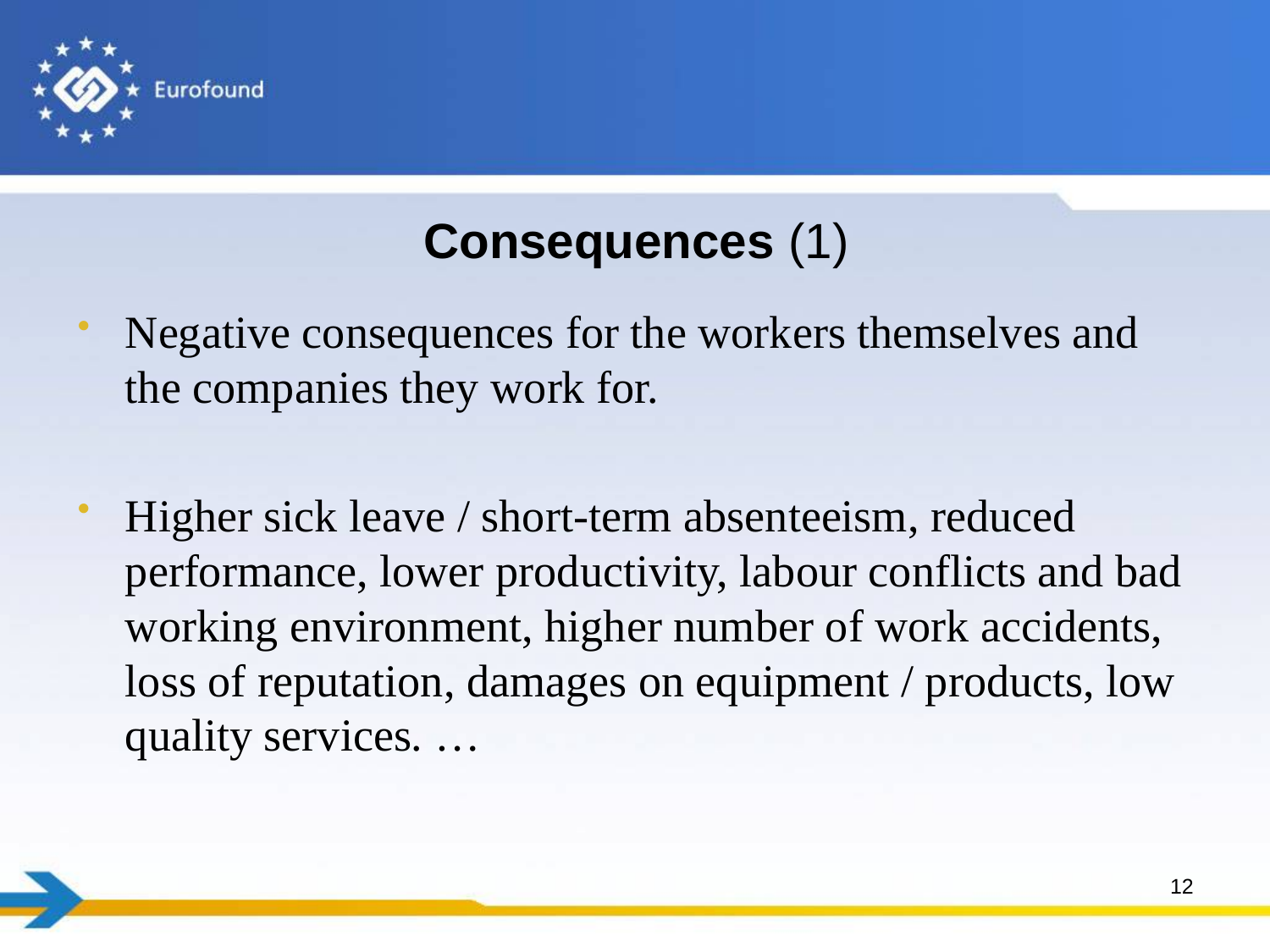

# Consequences (1)
Negative consequences for the workers themselves and the companies they work for.

Higher sick leave / short-term absenteeism, reduced performance, lower productivity, labour conflicts and bad working environment, higher number of work accidents, loss of reputation, damages on equipment / products, low quality services. …
12